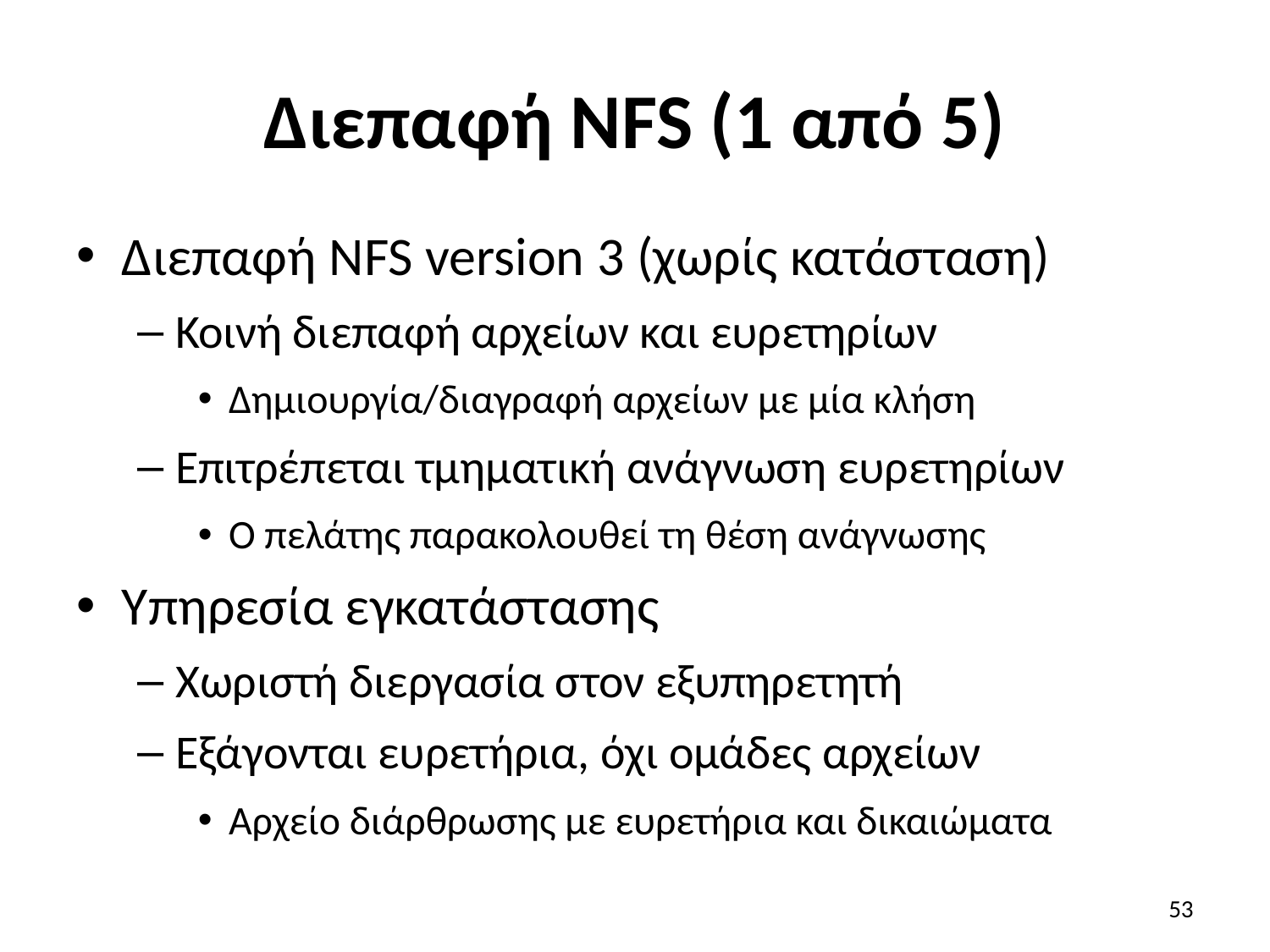

# Διεπαφή NFS (1 από 5)
Διεπαφή NFS version 3 (χωρίς κατάσταση)
Κοινή διεπαφή αρχείων και ευρετηρίων
Δημιουργία/διαγραφή αρχείων με μία κλήση
Επιτρέπεται τμηματική ανάγνωση ευρετηρίων
Ο πελάτης παρακολουθεί τη θέση ανάγνωσης
Υπηρεσία εγκατάστασης
Χωριστή διεργασία στον εξυπηρετητή
Εξάγονται ευρετήρια, όχι ομάδες αρχείων
Αρχείο διάρθρωσης με ευρετήρια και δικαιώματα
53